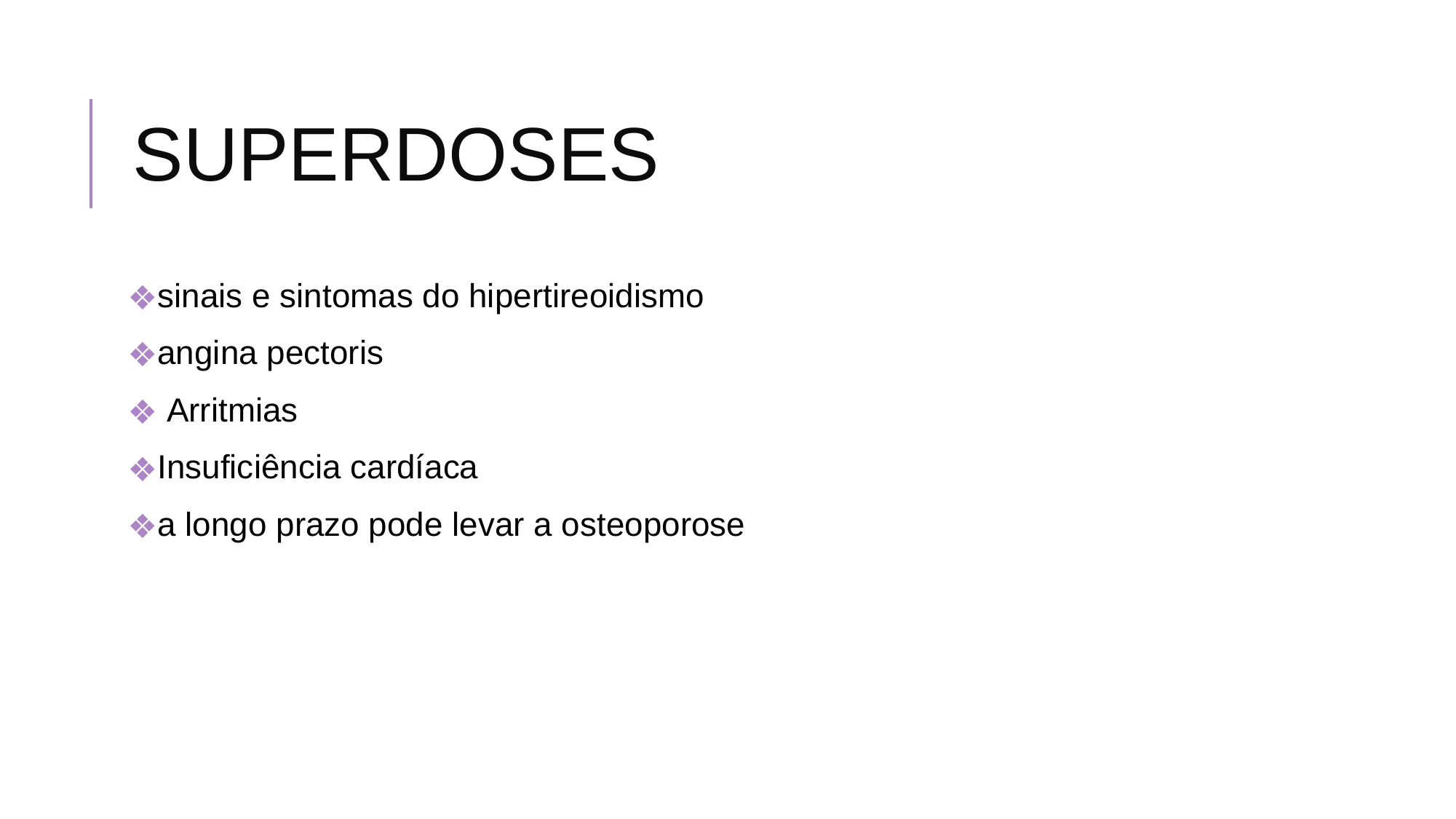

# SUPERDOSES
sinais e sintomas do hipertireoidismo
angina pectoris
 Arritmias
Insuficiência cardíaca
a longo prazo pode levar a osteoporose